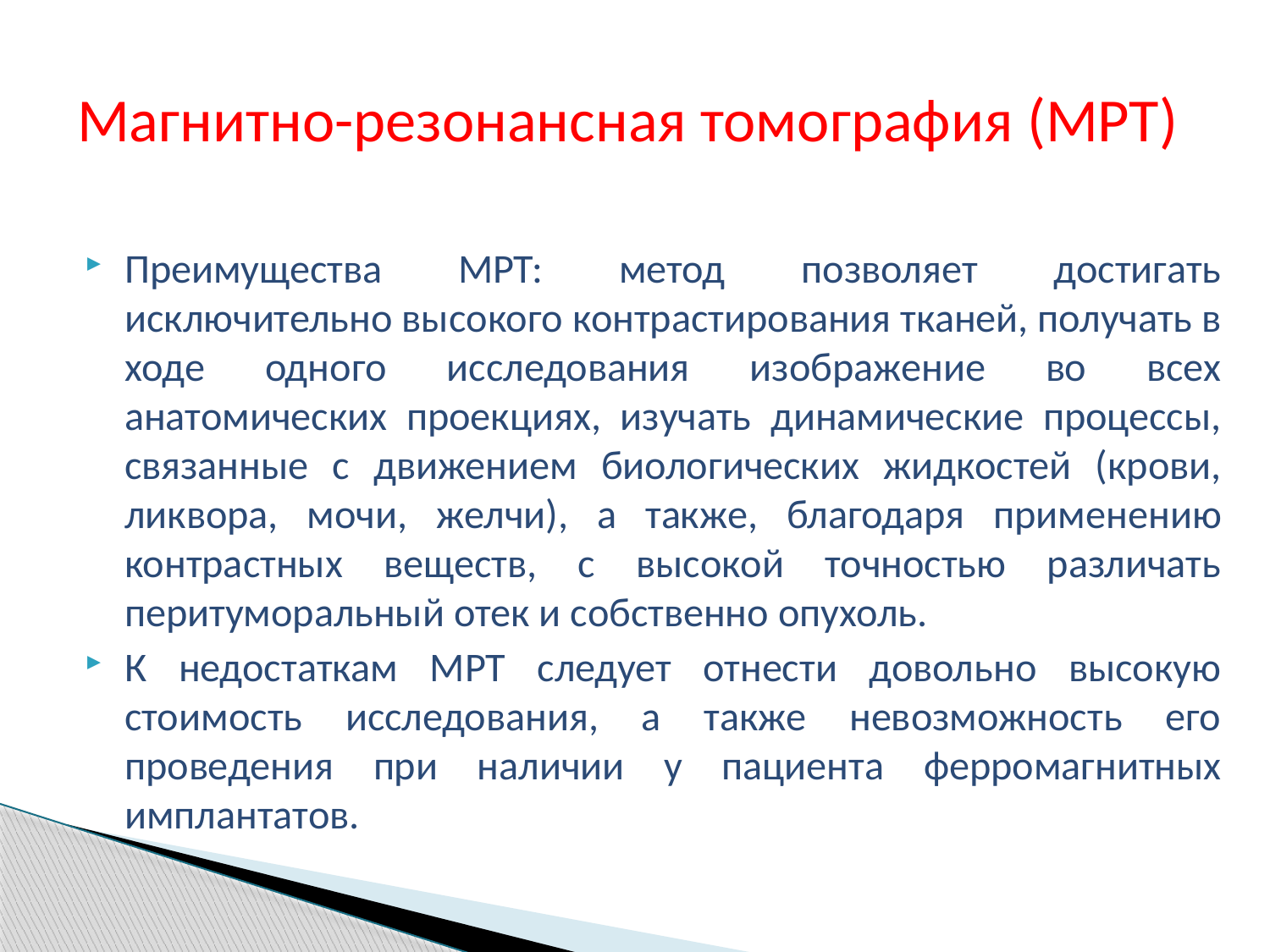

# Магнитно-резонансная томография (МРТ)
Преимущества МРТ: метод позволяет достигать исключительно высокого контрастирования тканей, получать в ходе одного исследования изображение во всех анатомических проекциях, изучать динамические процессы, связанные с движением биологических жидкостей (крови, ликвора, мочи, желчи), а также, благодаря применению контрастных веществ, с высокой точностью различать перитуморальный отек и собственно опухоль.
К недостаткам МРТ следует отнести довольно высокую стоимость исследования, а также невозможность его проведения при наличии у пациента ферромагнитных имплантатов.